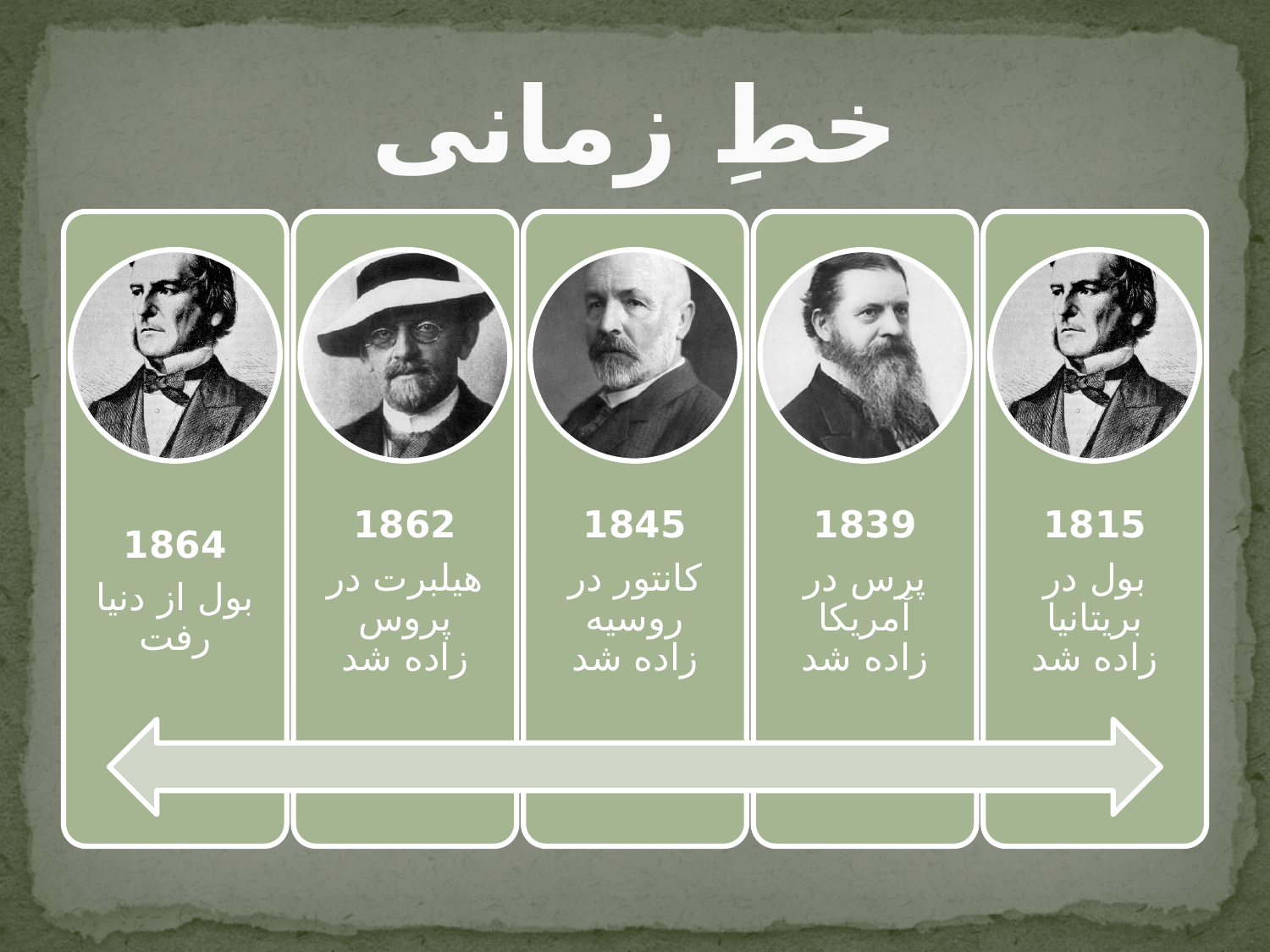

# خطِ زمانی
1815
بول در بریتانیا زاده شد
1839
پرس در آمریکا زاده شد
1845
کانتور در روسیه زاده شد
1862
هیلبرت در پروس زاده شد
1864
بول از دنیا رفت